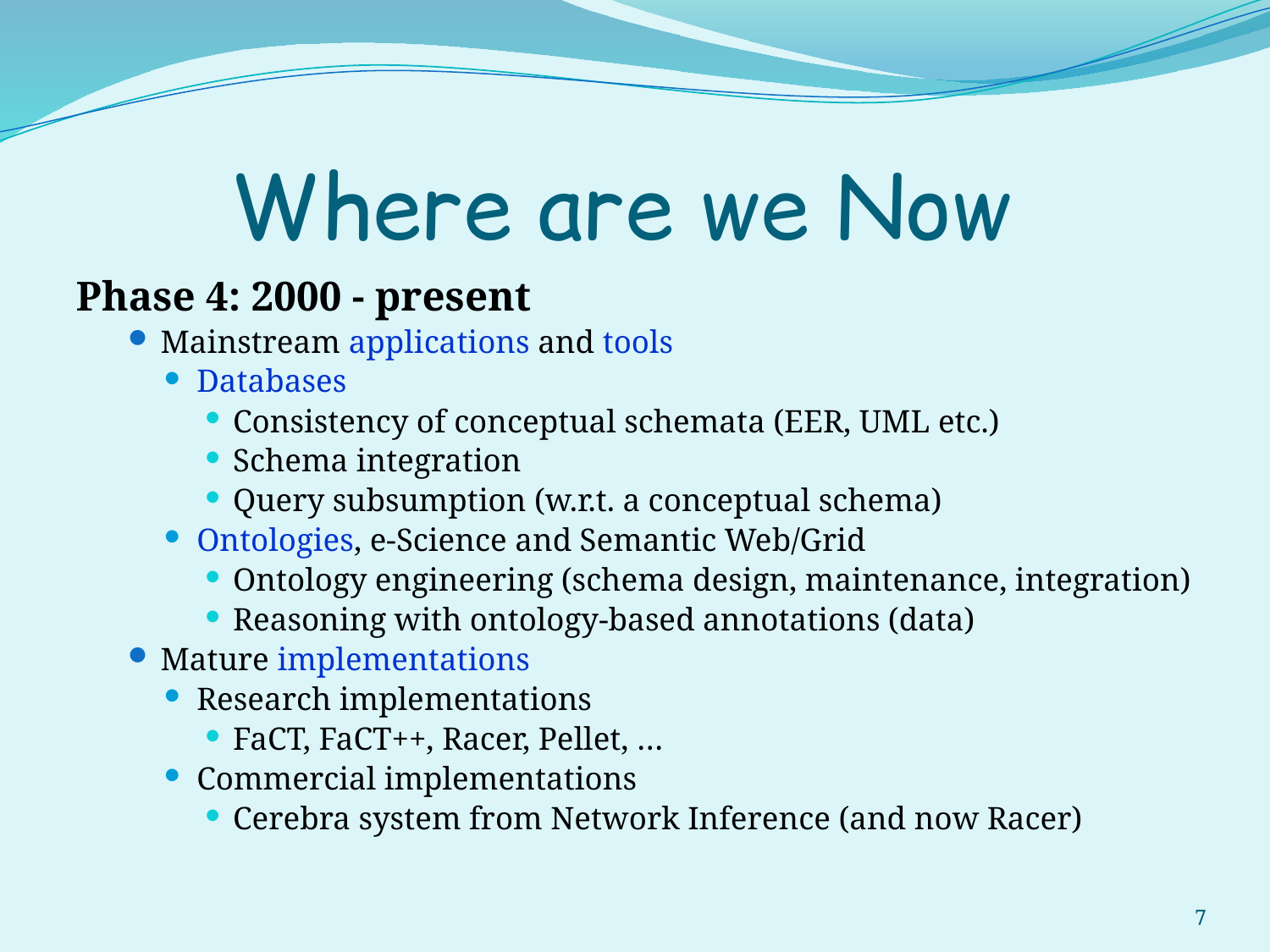

# Where are we Now
Phase 4: 2000 - present
Mainstream applications and tools
Databases
Consistency of conceptual schemata (EER, UML etc.)
Schema integration
Query subsumption (w.r.t. a conceptual schema)
Ontologies, e-Science and Semantic Web/Grid
Ontology engineering (schema design, maintenance, integration)
Reasoning with ontology-based annotations (data)
Mature implementations
Research implementations
FaCT, FaCT++, Racer, Pellet, …
Commercial implementations
Cerebra system from Network Inference (and now Racer)

7